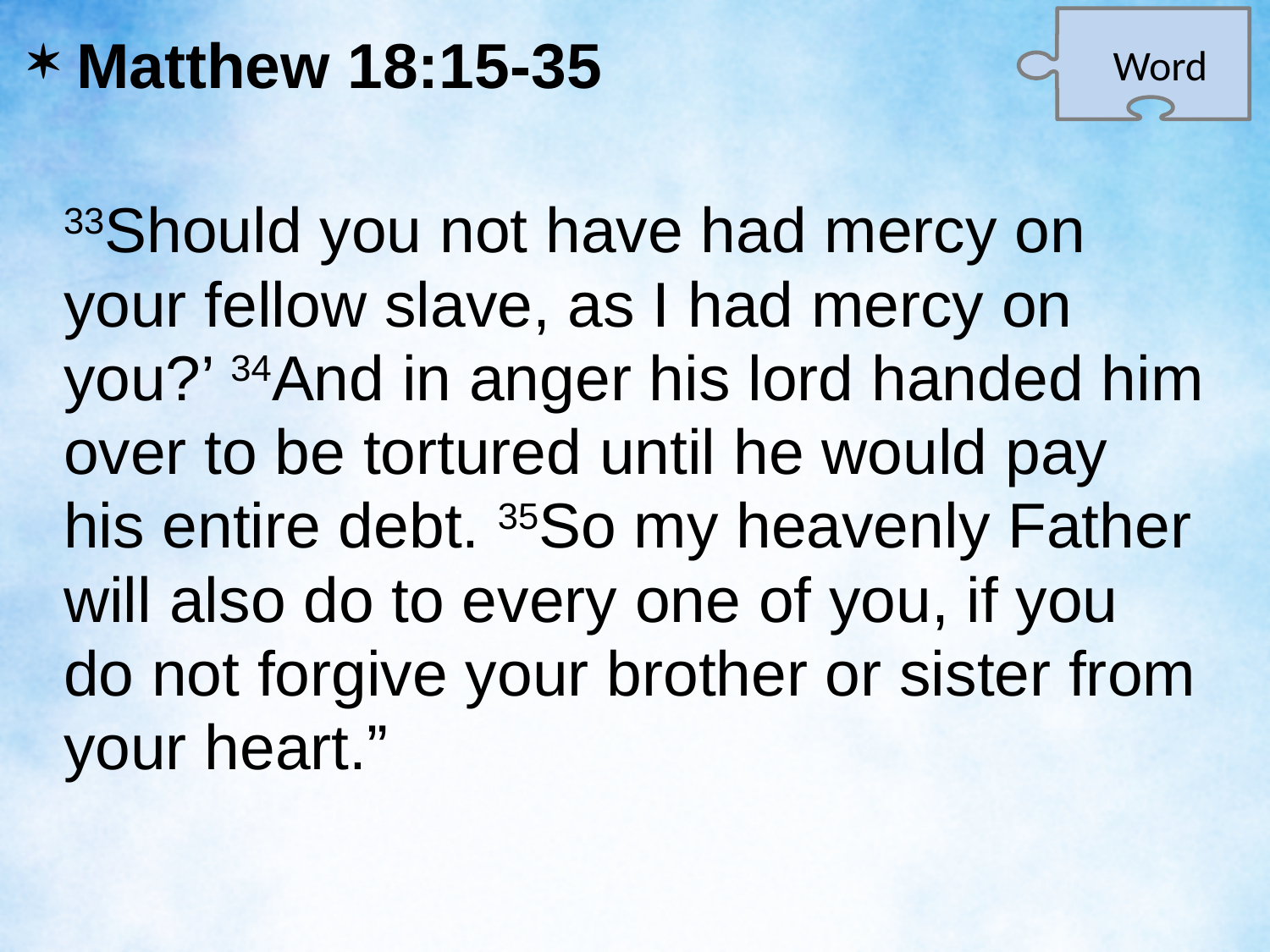

Word
Matthew 18:15-35
33Should you not have had mercy on your fellow slave, as I had mercy on you?’ 34And in anger his lord handed him over to be tortured until he would pay his entire debt. 35So my heavenly Father will also do to every one of you, if you do not forgive your brother or sister from your heart.”